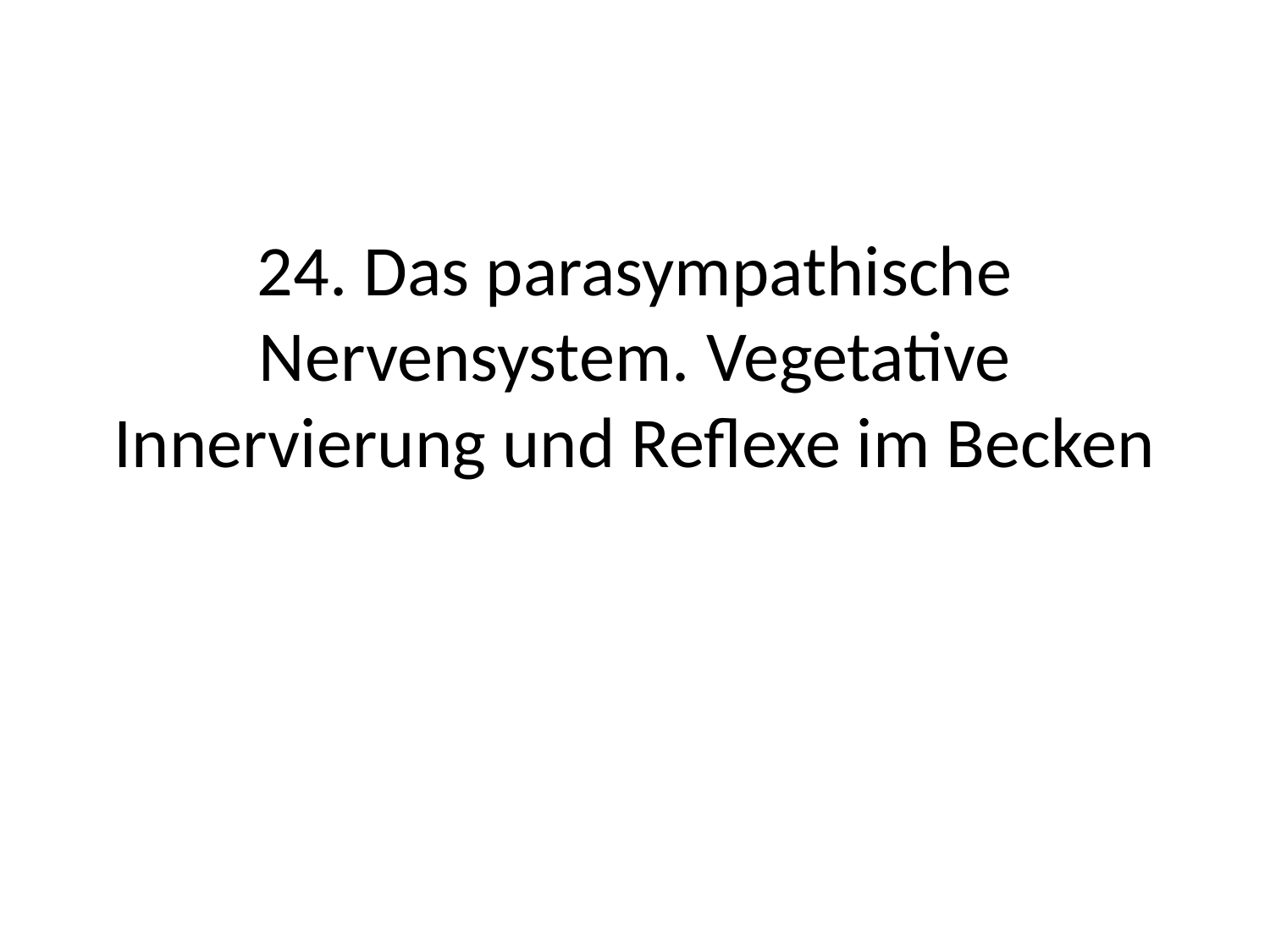

# 24. Das parasympathische Nervensystem. Vegetative Innervierung und Reflexe im Becken